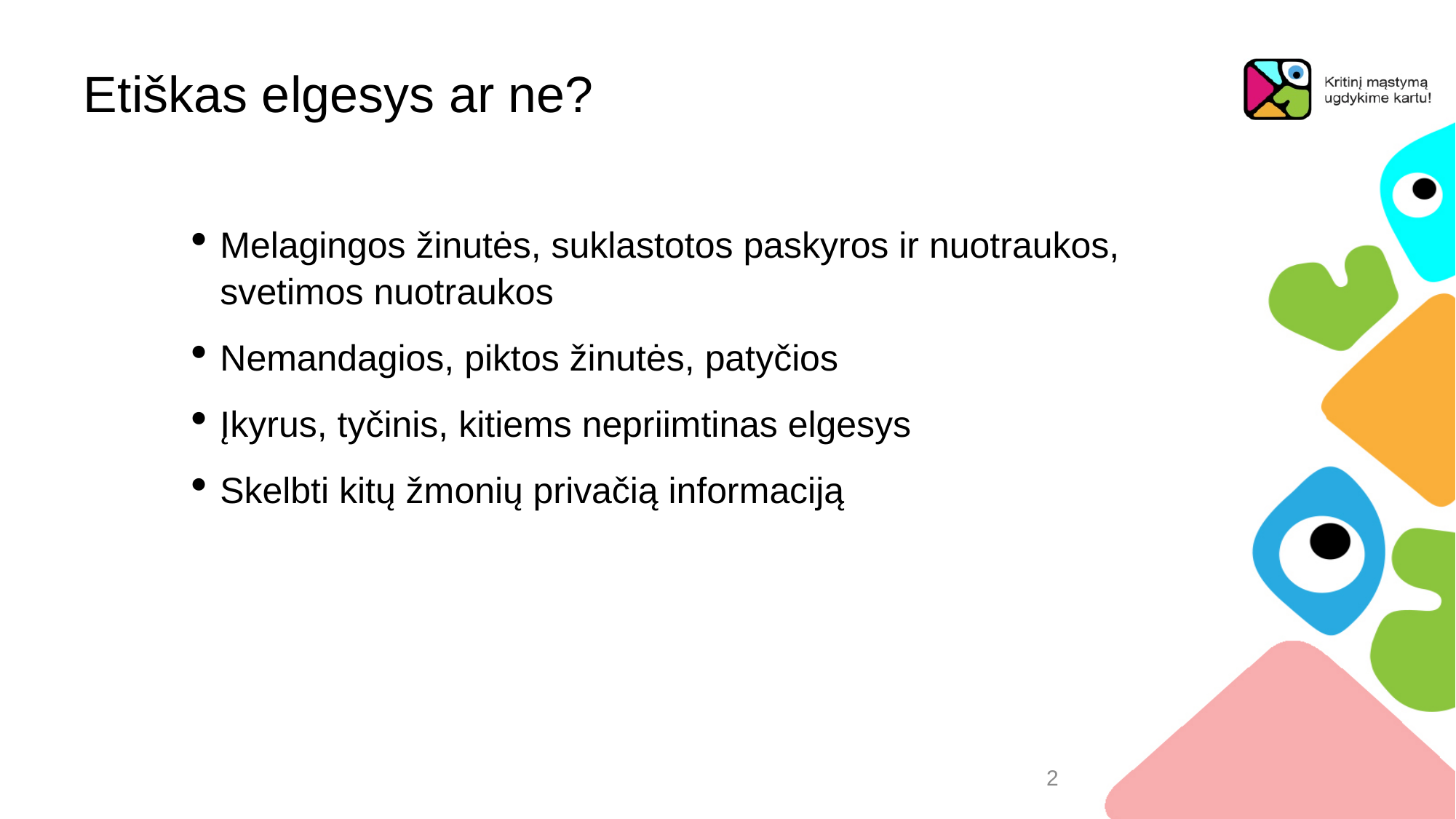

# Etiškas elgesys ar ne?
Melagingos žinutės, suklastotos paskyros ir nuotraukos, svetimos nuotraukos
Nemandagios, piktos žinutės, patyčios
Įkyrus, tyčinis, kitiems nepriimtinas elgesys
Skelbti kitų žmonių privačią informaciją

2